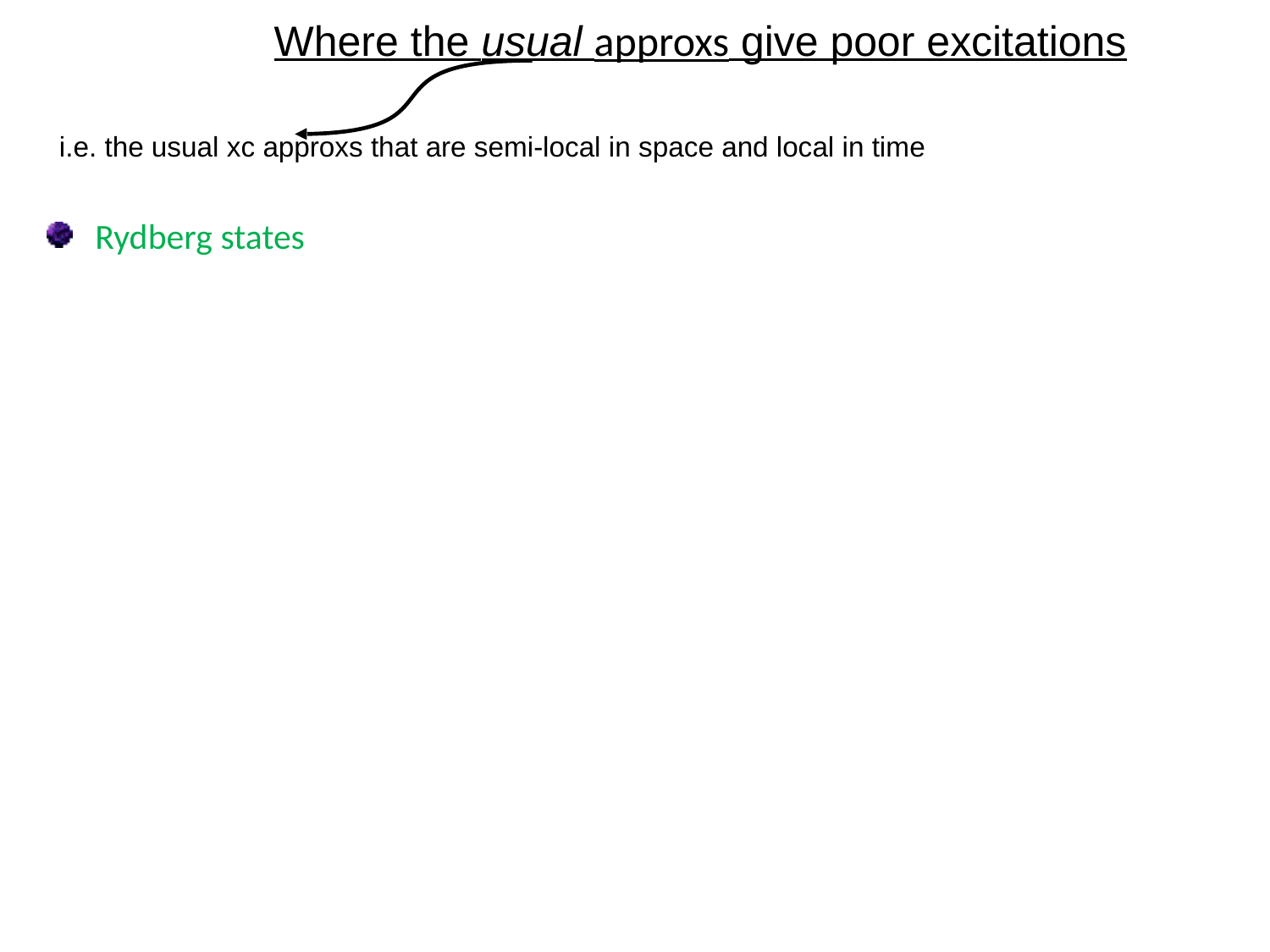

Where the usual approxs give poor excitations
i.e. the usual xc approxs that are semi-local in space and local in time
Rydberg states